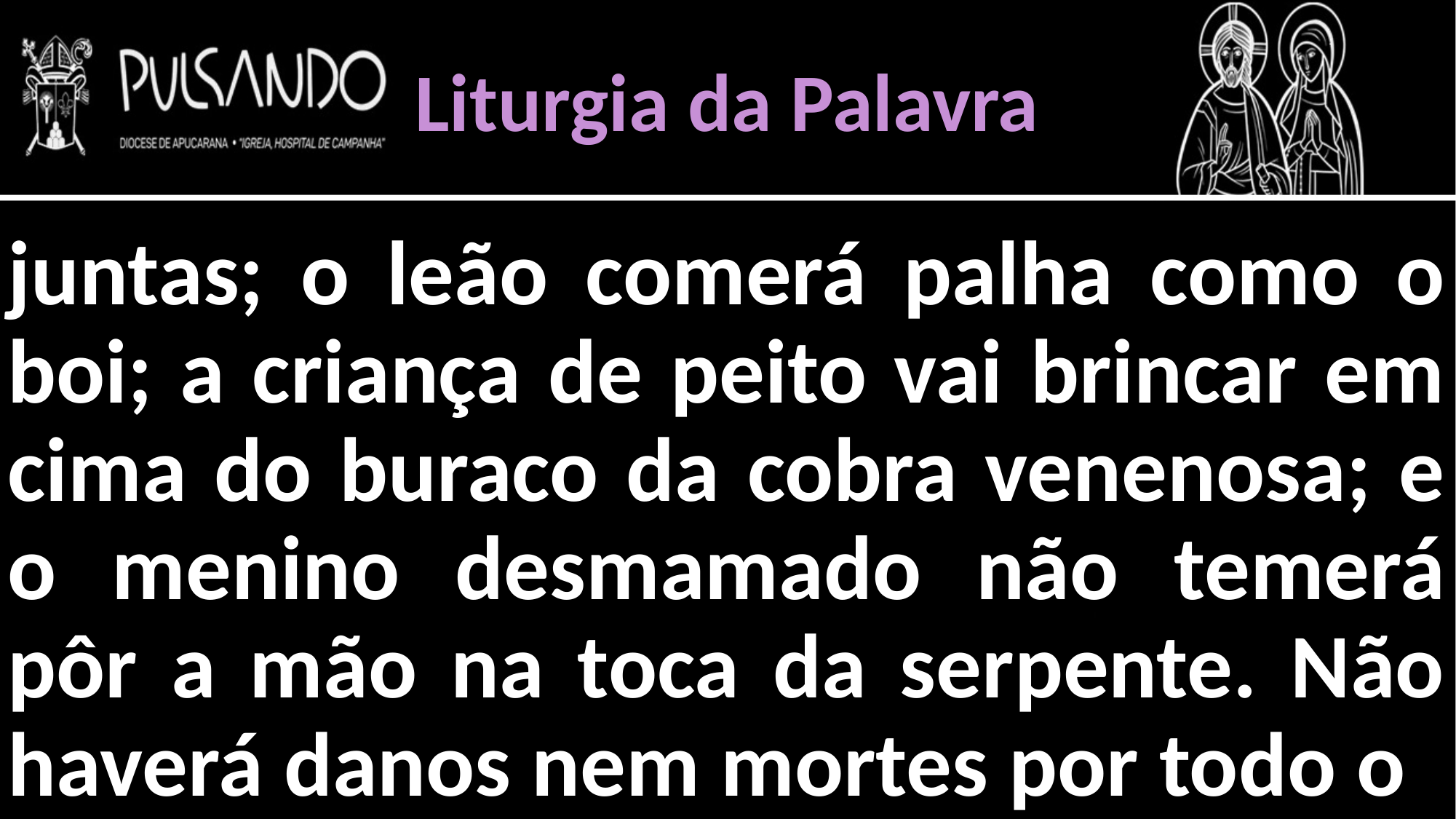

Liturgia da Palavra
juntas; o leão comerá palha como o boi; a criança de peito vai brincar em cima do buraco da cobra venenosa; e o menino desmamado não temerá pôr a mão na toca da serpente. Não haverá danos nem mortes por todo o